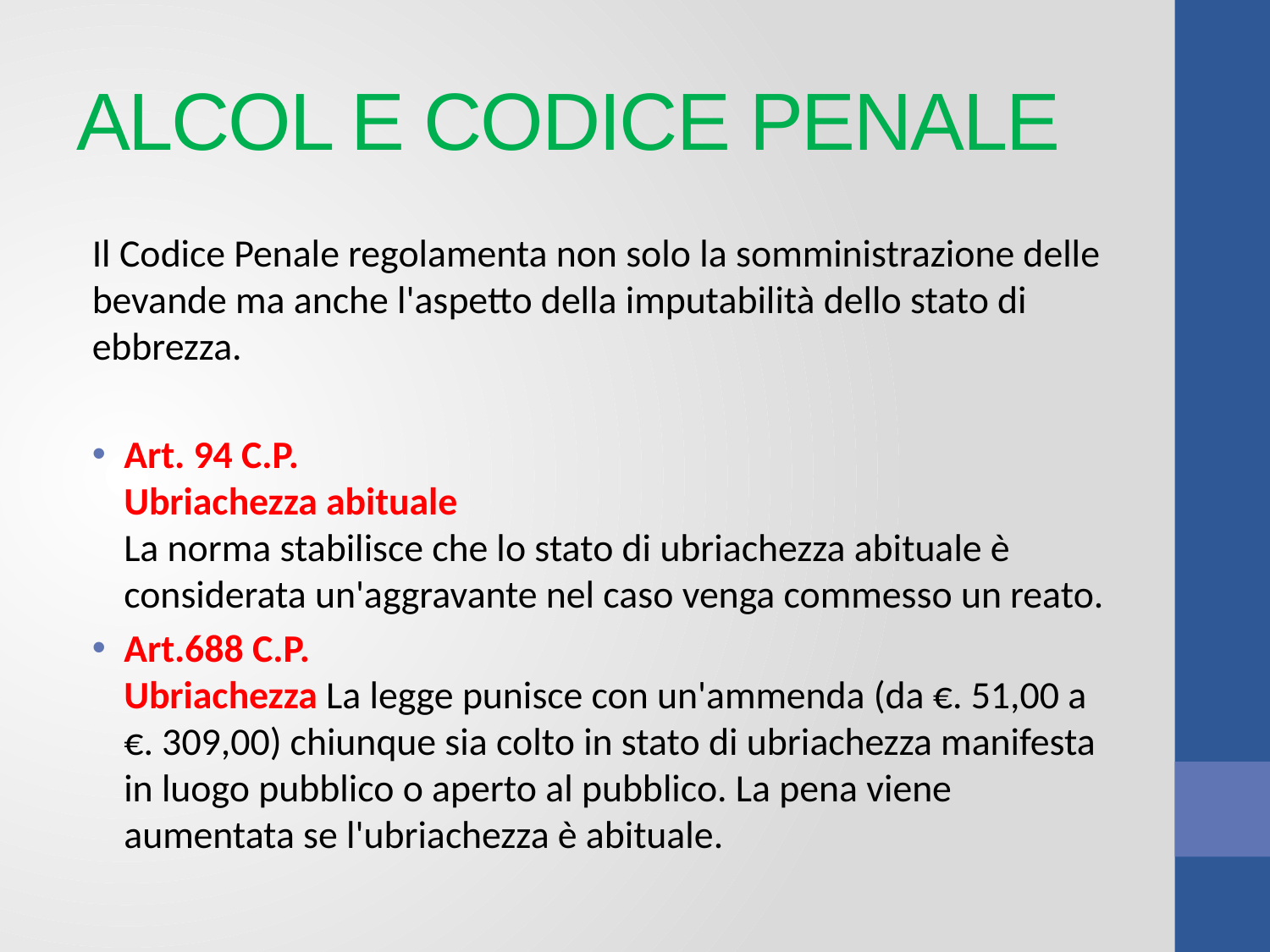

# ALCOL E CODICE PENALE
Il Codice Penale regolamenta non solo la somministrazione delle bevande ma anche l'aspetto della imputabilità dello stato di ebbrezza.

Art. 94 C.P.
Ubriachezza abituale
La norma stabilisce che lo stato di ubriachezza abituale è considerata un'aggravante nel caso venga commesso un reato.
Art.688 C.P.
Ubriachezza La legge punisce con un'ammenda (da €. 51,00 a €. 309,00) chiunque sia colto in stato di ubriachezza manifesta in luogo pubblico o aperto al pubblico. La pena viene aumentata se l'ubriachezza è abituale.